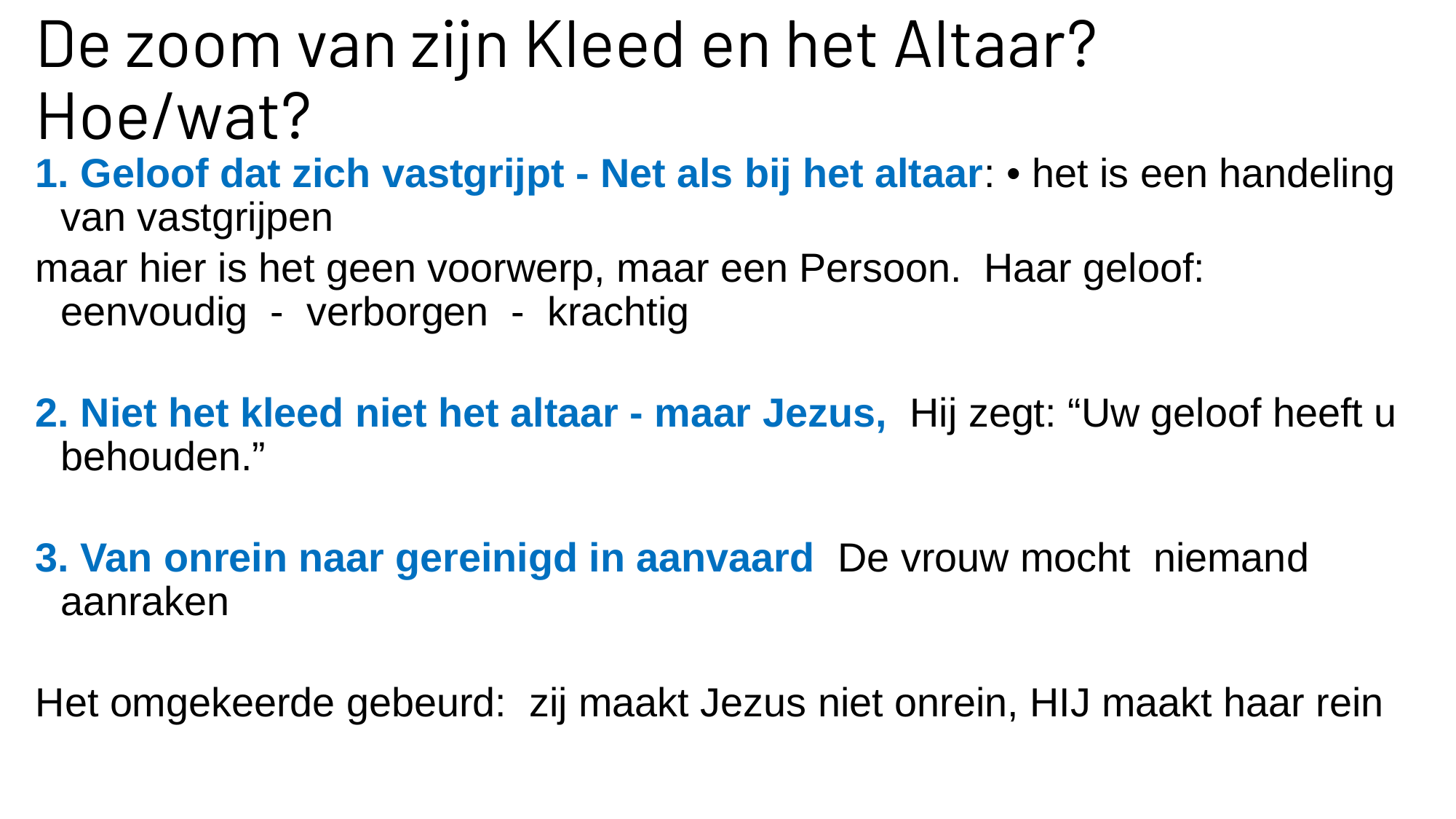

# De zoom van zijn Kleed en het Altaar? Hoe/wat?
1. Geloof dat zich vastgrijpt - Net als bij het altaar: • het is een handeling van vastgrijpen
maar hier is het geen voorwerp, maar een Persoon.  Haar geloof:  eenvoudig  -  verborgen  -  krachtig

2. Niet het kleed niet het altaar - maar Jezus,  Hij zegt: “Uw geloof heeft u behouden.”

3. Van onrein naar gereinigd in aanvaard  De vrouw mocht  niemand aanraken

Het omgekeerde gebeurd:  zij maakt Jezus niet onrein, HIJ maakt haar rein